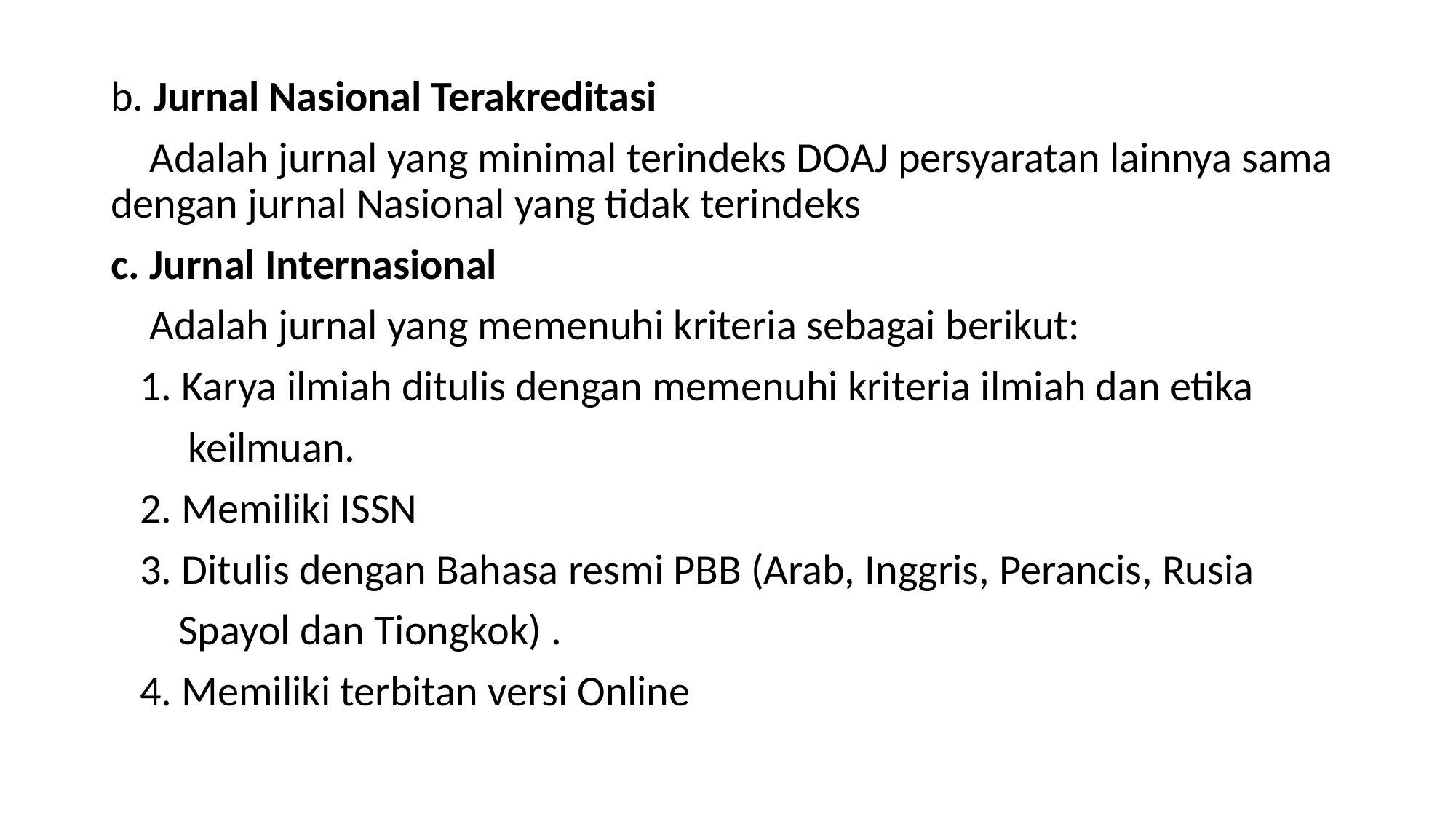

b. Jurnal Nasional Terakreditasi
    Adalah jurnal yang minimal terindeks DOAJ persyaratan lainnya sama dengan jurnal Nasional yang tidak terindeks
c. Jurnal Internasional
    Adalah jurnal yang memenuhi kriteria sebagai berikut:
   1. Karya ilmiah ditulis dengan memenuhi kriteria ilmiah dan etika
        keilmuan.
   2. Memiliki ISSN
   3. Ditulis dengan Bahasa resmi PBB (Arab, Inggris, Perancis, Rusia
       Spayol dan Tiongkok) .
   4. Memiliki terbitan versi Online